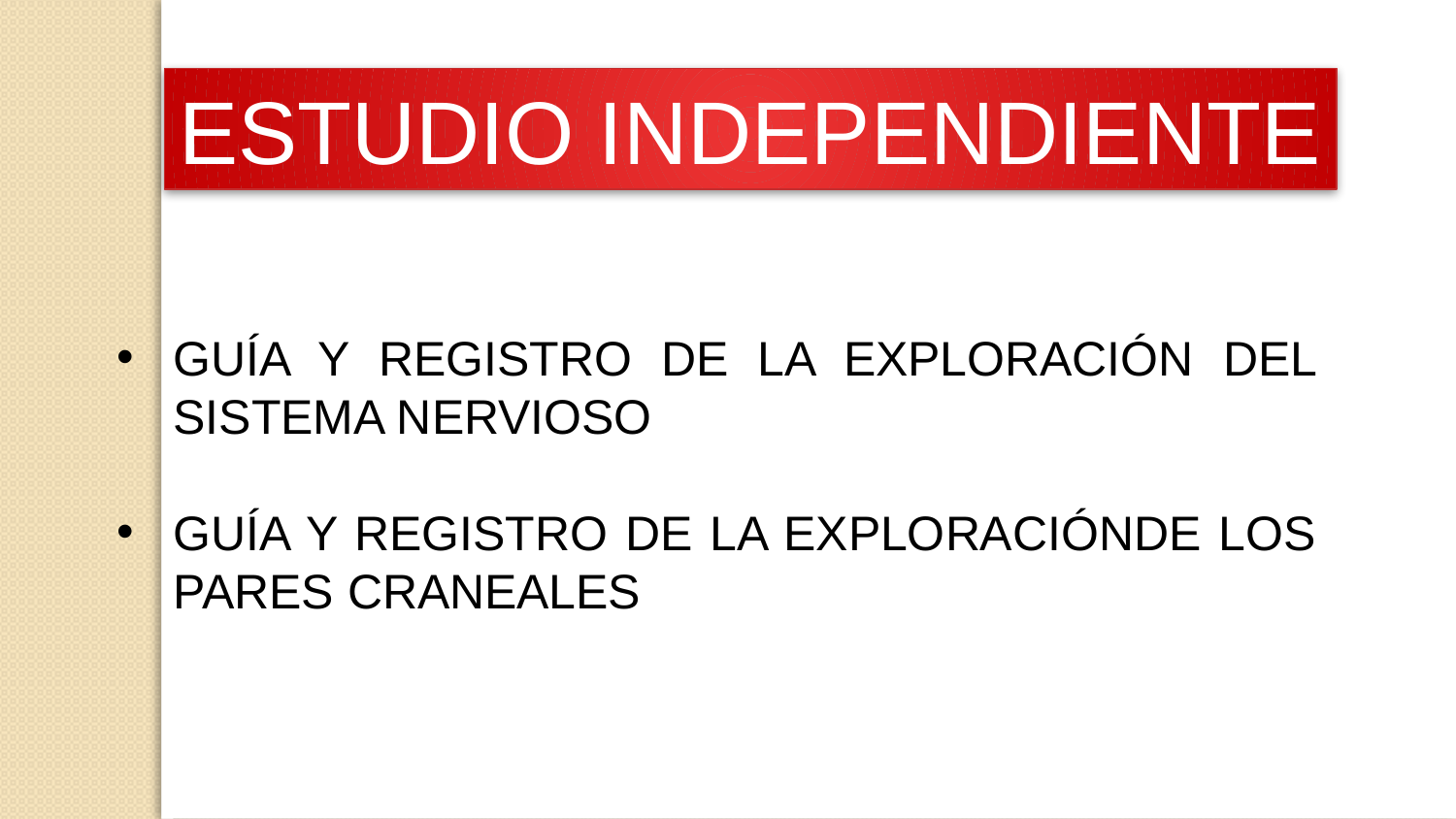

ESTUDIO INDEPENDIENTE
GUÍA Y REGISTRO DE LA EXPLORACIÓN DEL SISTEMA NERVIOSO

GUÍA Y REGISTRO DE LA EXPLORACIÓNDE LOS PARES CRANEALES